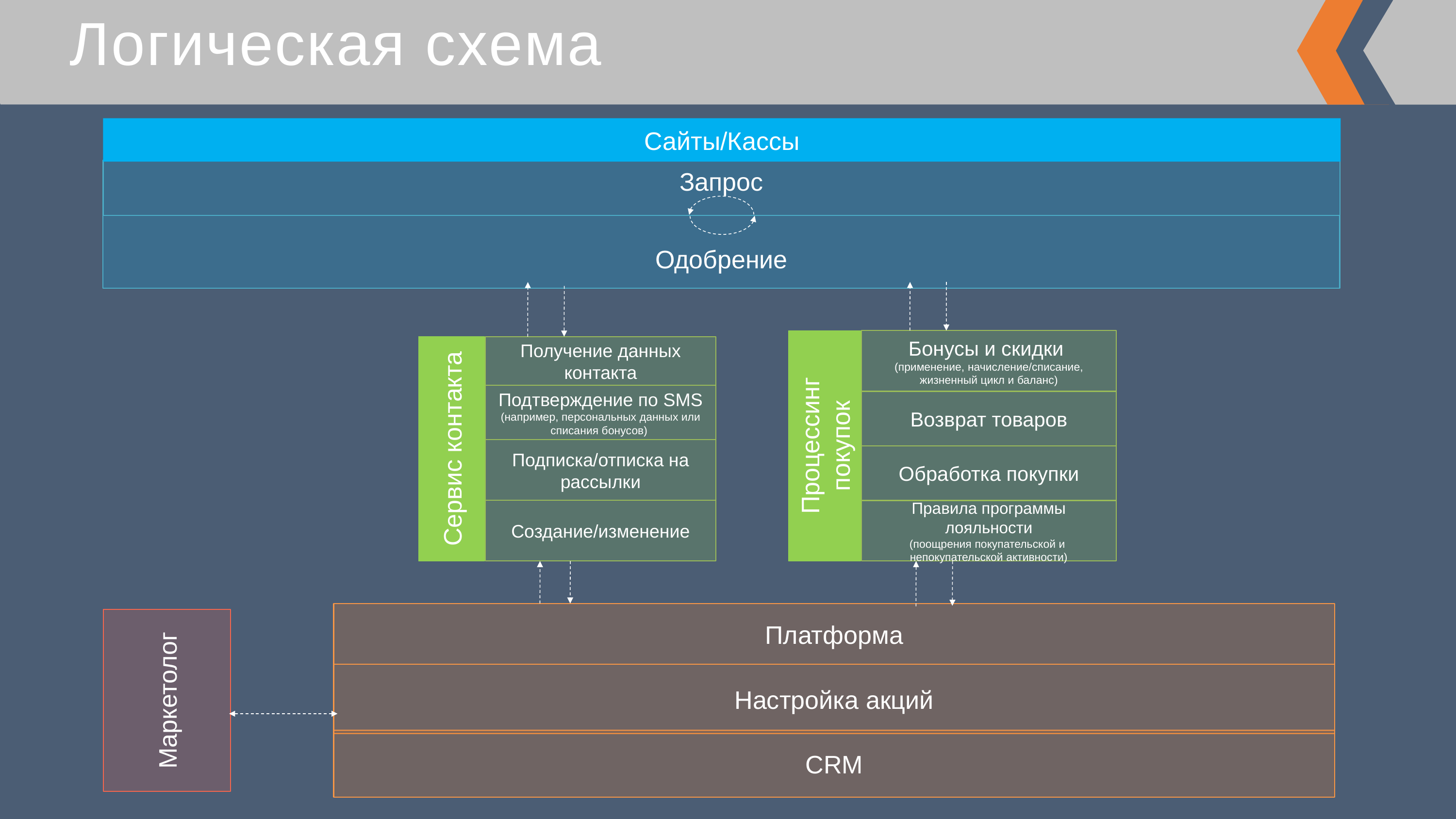

Логическая схема
Сайты/Кассы
Запрос

Одобрение
Платформа
Маркетолог
Настройка акций
CRM
Бонусы и скидки
(применение, начисление/списание, жизненный цикл и баланс)
Получение данных контакта
Возврат товаров
Подтверждение по SMS
(например, персональных данных или списания бонусов)
Процессинг покупок
Сервис контакта
Обработка покупки
Подписка/отписка на рассылки
Правила программы лояльности
(поощрения покупательской и  непокупательской активности)
Создание/изменение